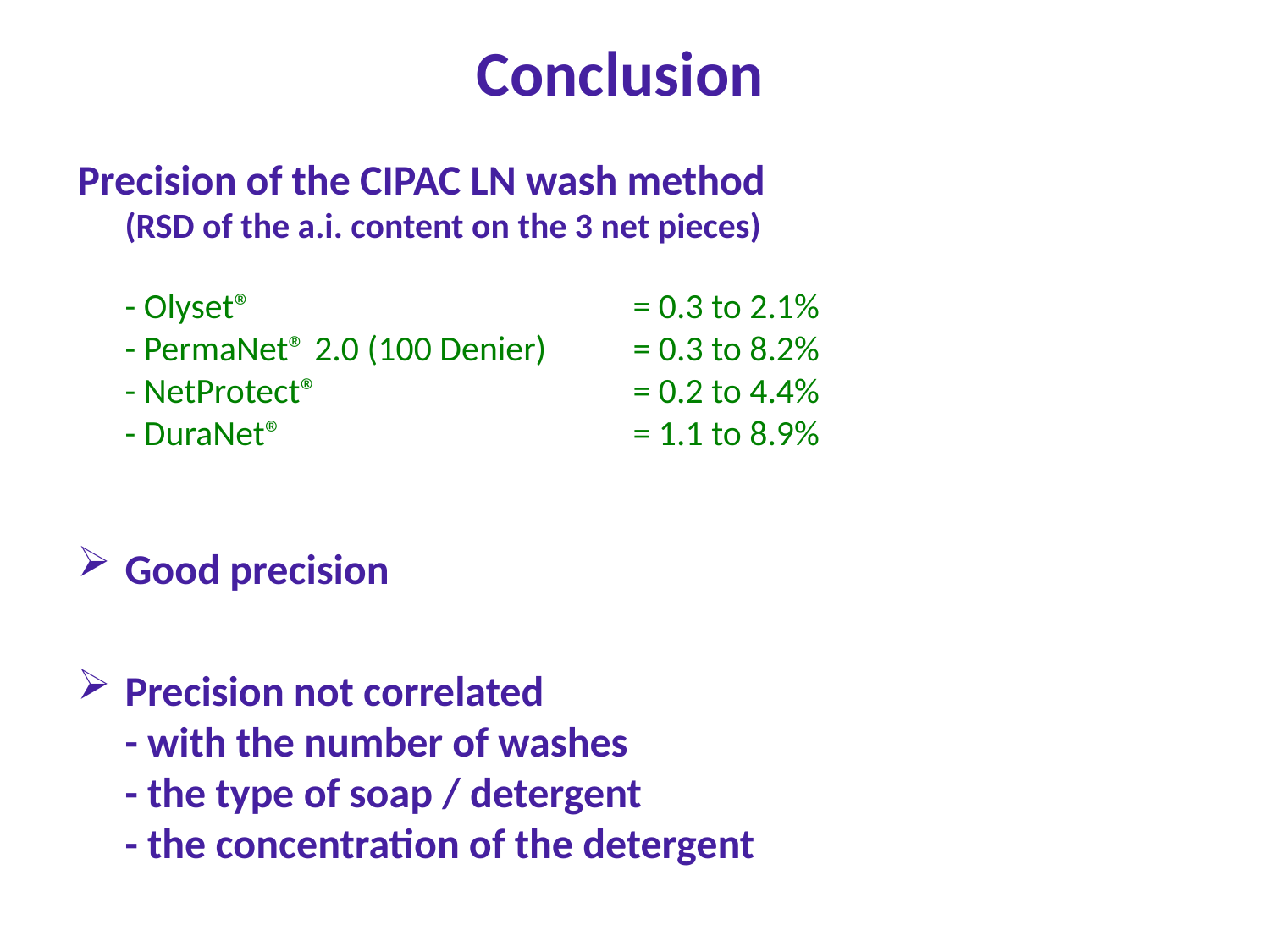

Conclusion

Precision of the CIPAC LN wash method
(RSD of the a.i. content on the 3 net pieces)
- Olyset®			= 0.3 to 2.1%
- PermaNet® 2.0 (100 Denier)	= 0.3 to 8.2%
- NetProtect® 			= 0.2 to 4.4%
- DuraNet®			= 1.1 to 8.9%
Good precision
Precision not correlated
- with the number of washes
- the type of soap / detergent
- the concentration of the detergent